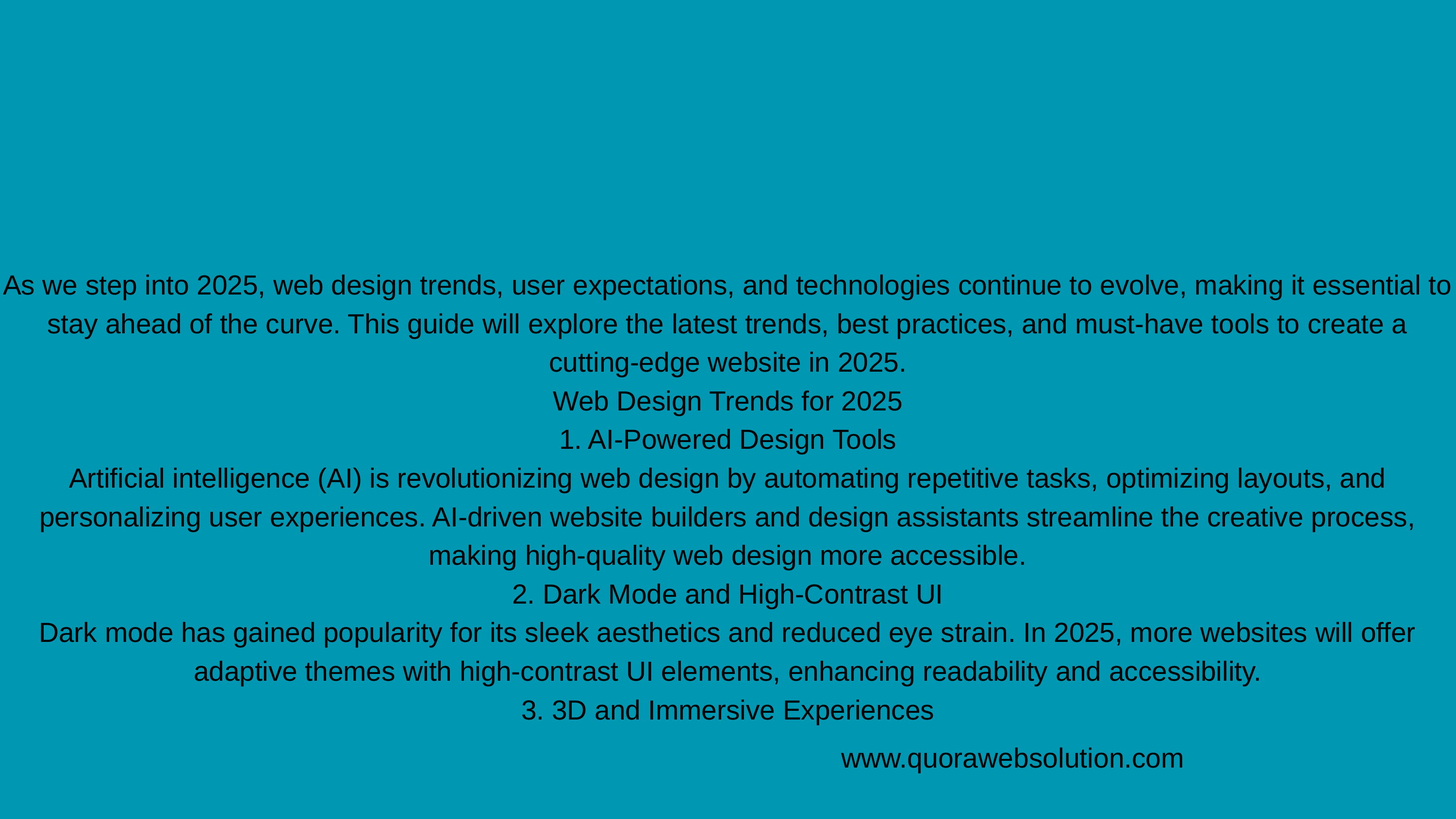

As we step into 2025, web design trends, user expectations, and technologies continue to evolve, making it essential to stay ahead of the curve. This guide will explore the latest trends, best practices, and must-have tools to create a cutting-edge website in 2025.
Web Design Trends for 2025
1. AI-Powered Design Tools
Artificial intelligence (AI) is revolutionizing web design by automating repetitive tasks, optimizing layouts, and personalizing user experiences. AI-driven website builders and design assistants streamline the creative process, making high-quality web design more accessible.
2. Dark Mode and High-Contrast UI
Dark mode has gained popularity for its sleek aesthetics and reduced eye strain. In 2025, more websites will offer adaptive themes with high-contrast UI elements, enhancing readability and accessibility.
3. 3D and Immersive Experiences
www.quorawebsolution.com